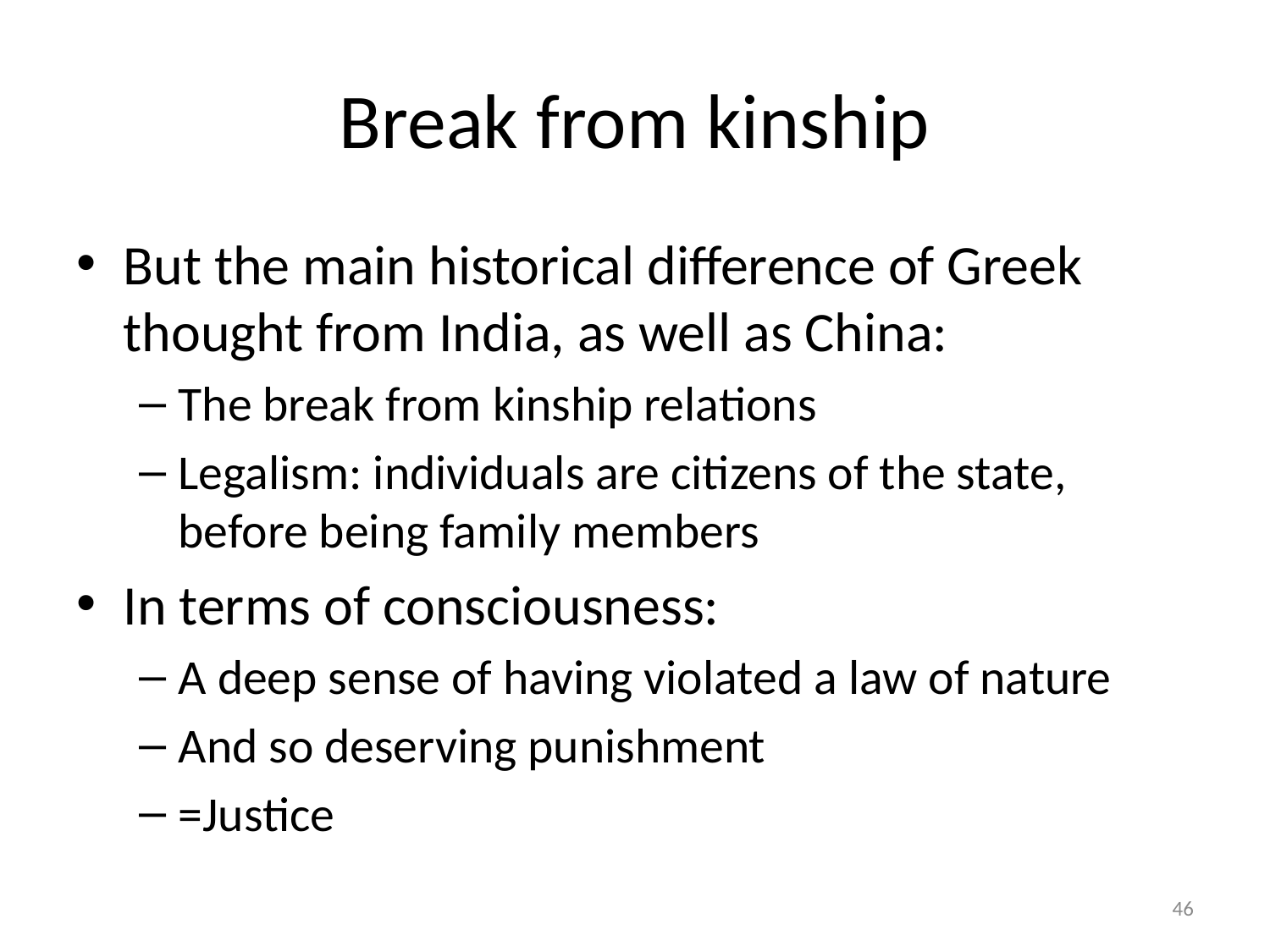

# Break from kinship
But the main historical difference of Greek thought from India, as well as China:
The break from kinship relations
Legalism: individuals are citizens of the state, before being family members
In terms of consciousness:
A deep sense of having violated a law of nature
And so deserving punishment
=Justice
46